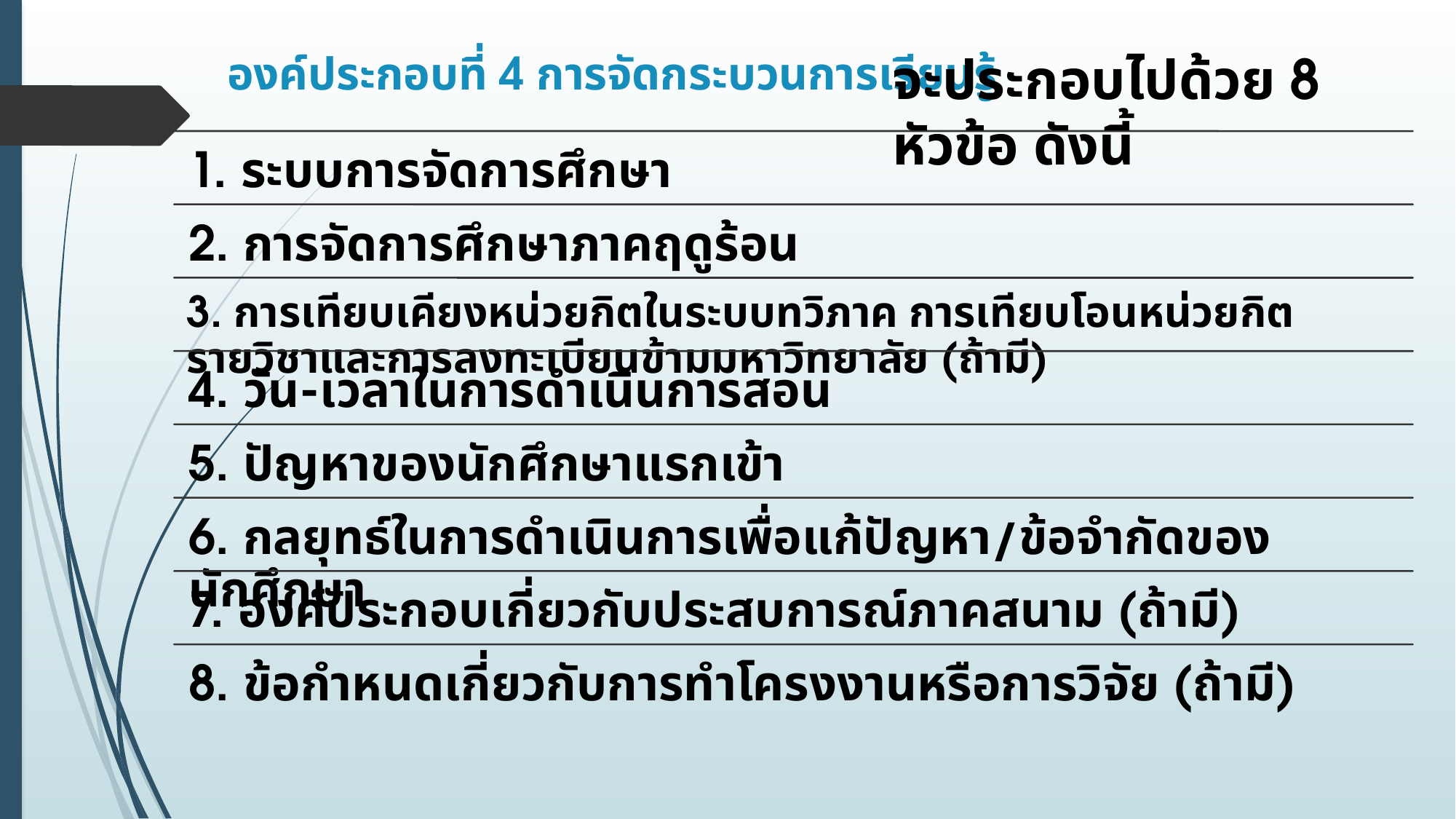

# องค์ประกอบที่ 4 การจัดกระบวนการเรียนรู้
จะประกอบไปด้วย 8 หัวข้อ ดังนี้
1. ระบบการจัดการศึกษา
2. การจัดการศึกษาภาคฤดูร้อน
3. การเทียบเคียงหน่วยกิตในระบบทวิภาค การเทียบโอนหน่วยกิต รายวิชาและการลงทะเบียนข้ามมหาวิทยาลัย (ถ้ามี)
4. วัน-เวลาในการดำเนินการสอน
5. ปัญหาของนักศึกษาแรกเข้า
6. กลยุทธ์ในการดำเนินการเพื่อแก้ปัญหา/ข้อจำกัดของนักศึกษา
7. องค์ประกอบเกี่ยวกับประสบการณ์ภาคสนาม (ถ้ามี)
8. ข้อกำหนดเกี่ยวกับการทำโครงงานหรือการวิจัย (ถ้ามี)